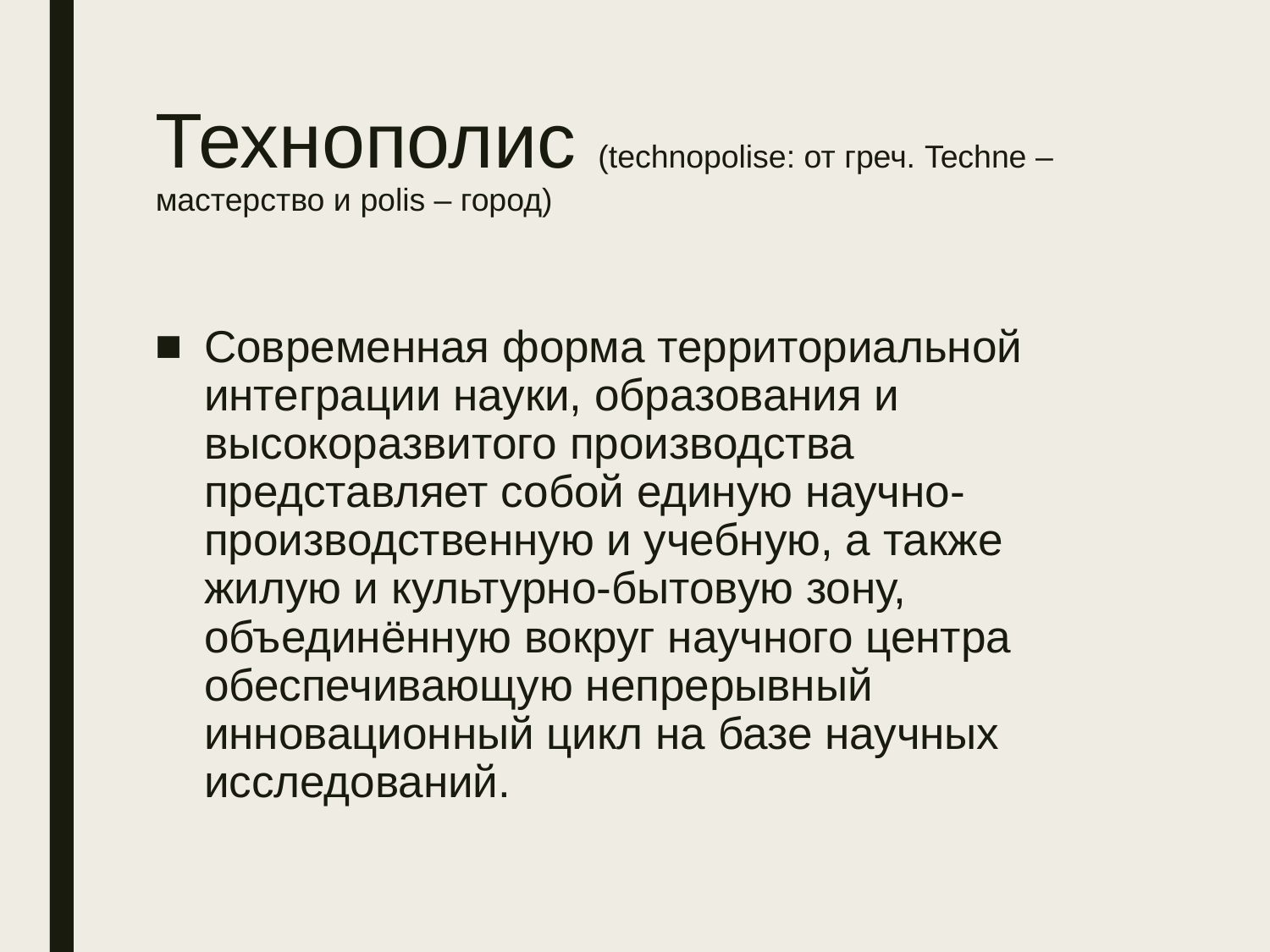

# Технополис (technopolise: от греч. Techne – мастерство и polis – город)
Современная форма территориальной интеграции науки, образования и высокоразвитого производства представляет собой единую научно-производственную и учебную, а также жилую и культурно-бытовую зону, объединённую вокруг научного центра обеспечивающую непрерывный инновационный цикл на базе научных исследований.